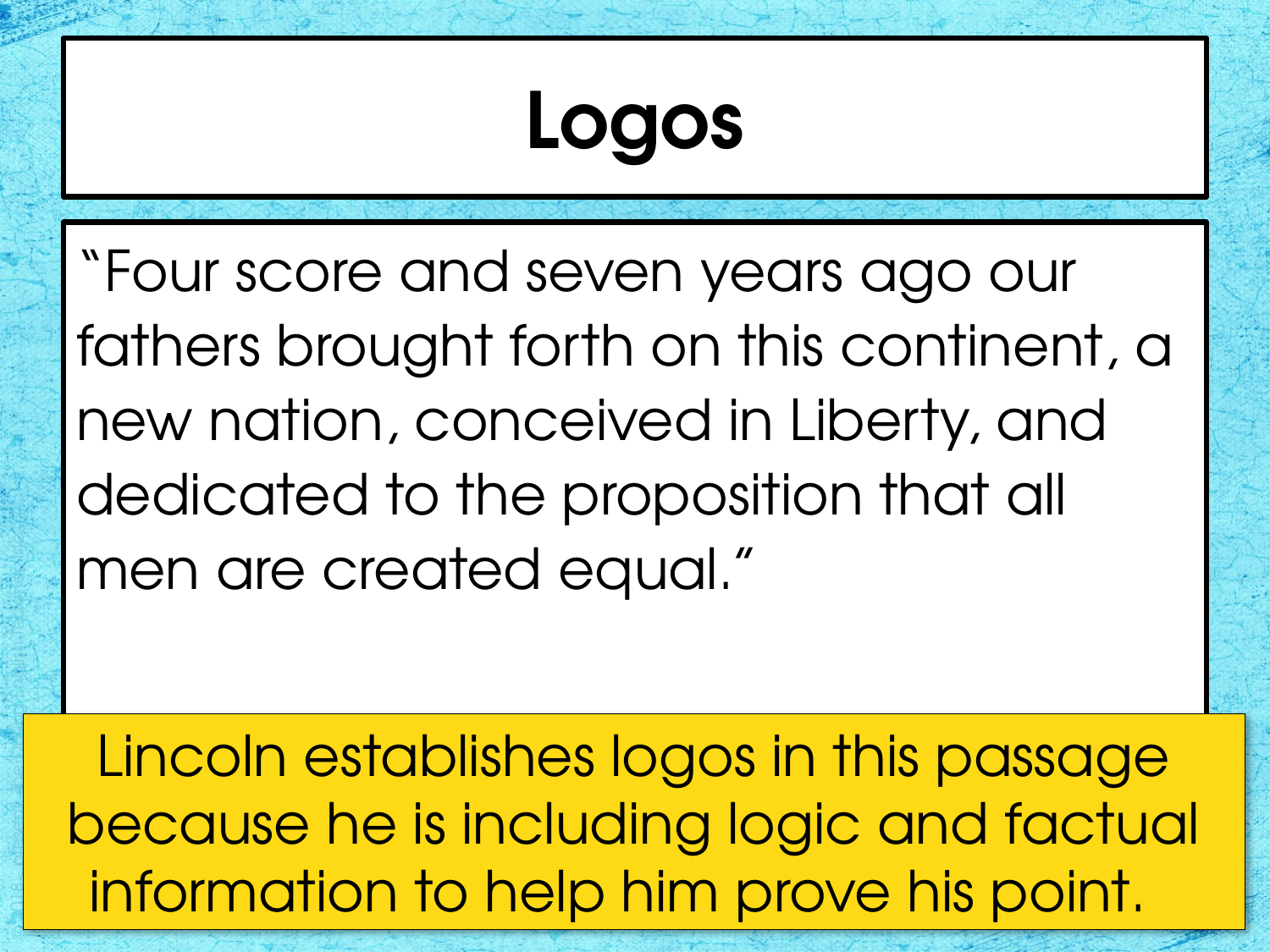

# Logos
“Four score and seven years ago our fathers brought forth on this continent, a new nation, conceived in Liberty, and dedicated to the proposition that all men are created equal.”
Lincoln establishes logos in this passage because he is including logic and factual information to help him prove his point.